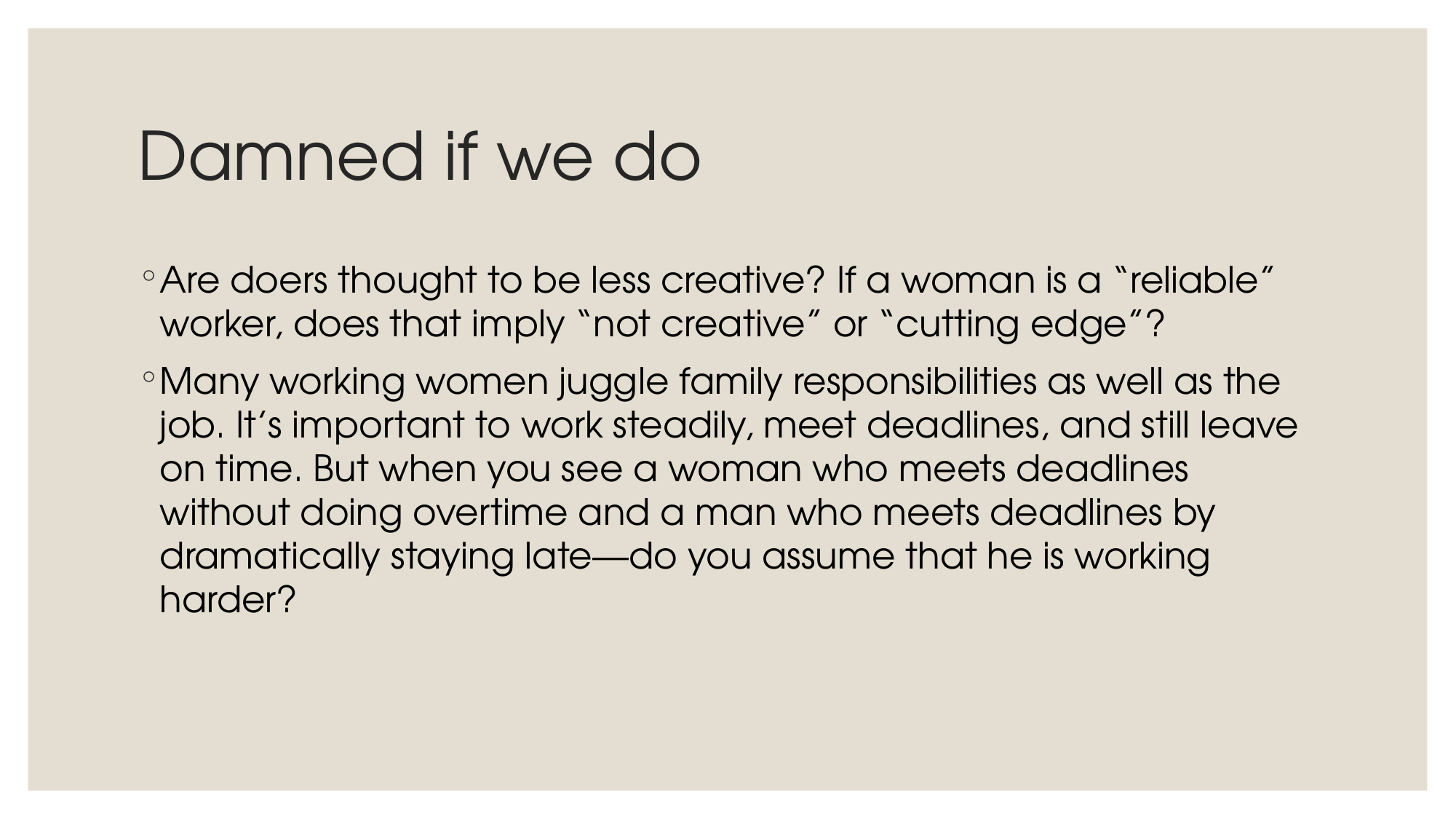

# Damned if we do
Are doers thought to be less creative? If a woman is a “reliable” worker, does that imply “not creative” or “cutting edge”?
Many working women juggle family responsibilities as well as the job. It’s important to work steadily, meet deadlines, and still leave on time. But when you see a woman who meets deadlines without doing overtime and a man who meets deadlines by dramatically staying late—do you assume that he is working harder?